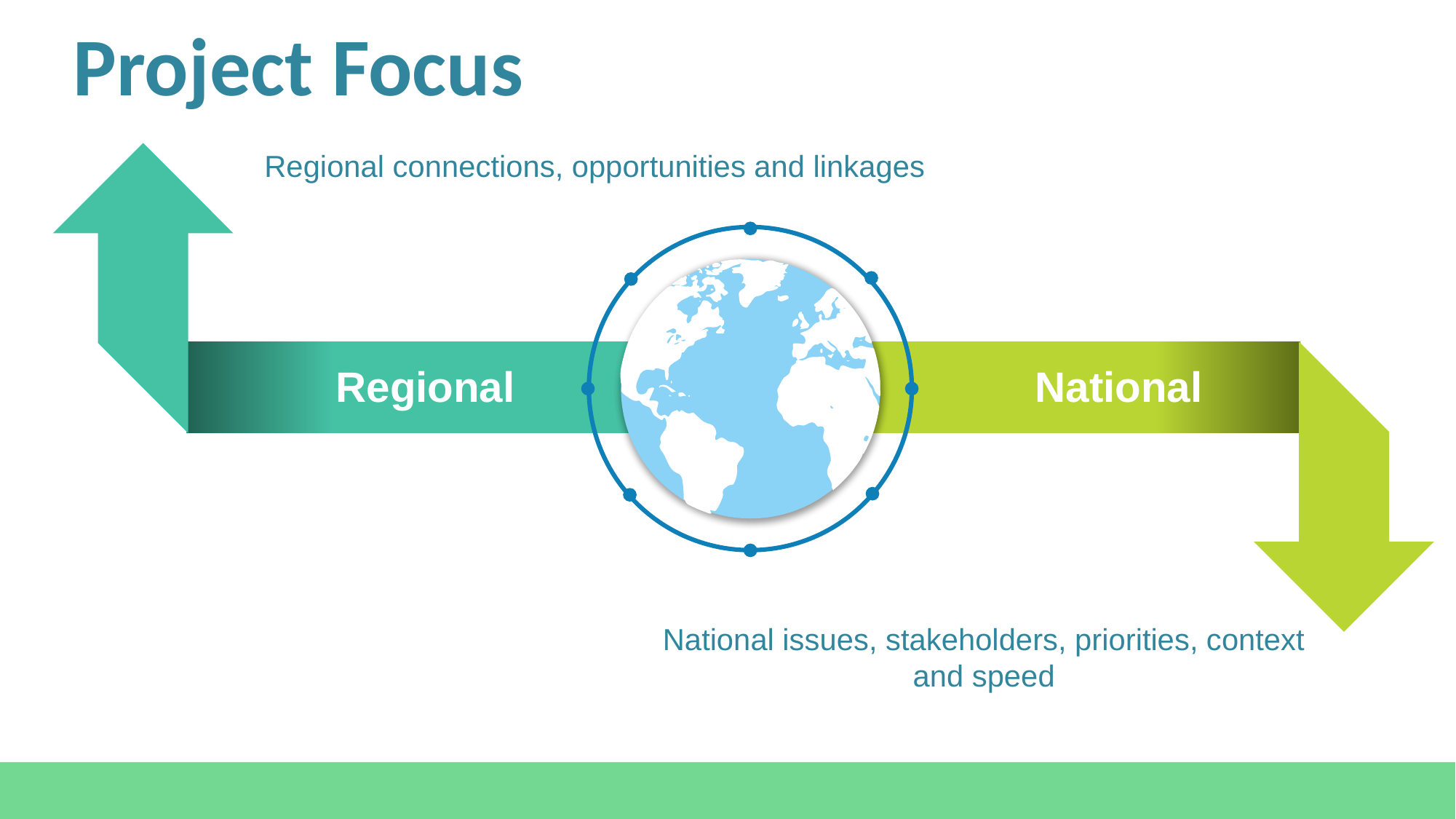

Project Focus
Regional connections, opportunities and linkages

Regional
National
National issues, stakeholders, priorities, context and speed